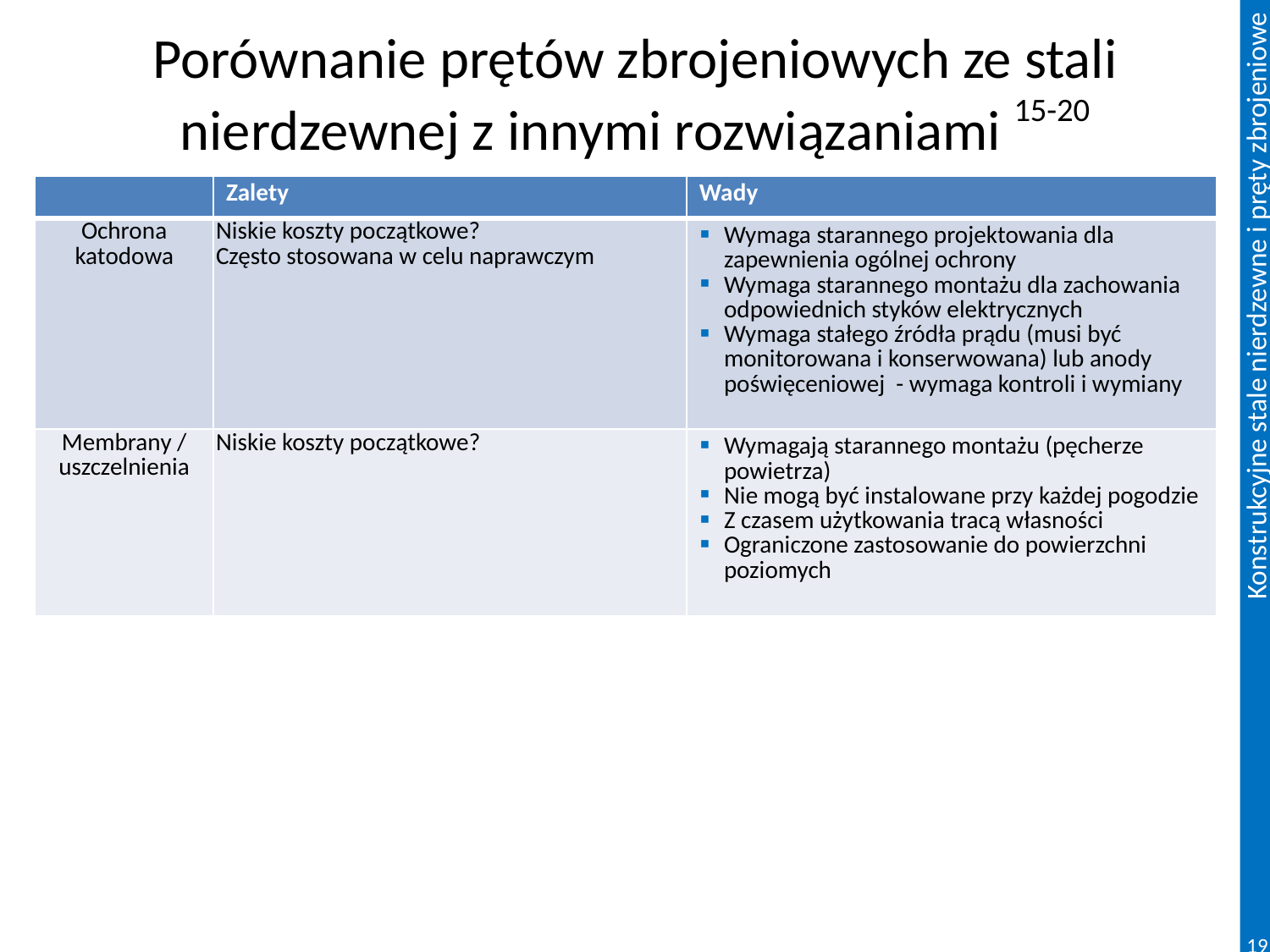

# Porównanie prętów zbrojeniowych ze stali nierdzewnej z innymi rozwiązaniami 15-20
|  | Zalety | Wady |
| --- | --- | --- |
| Ochrona katodowa | Niskie koszty początkowe? Często stosowana w celu naprawczym | Wymaga starannego projektowania dla zapewnienia ogólnej ochrony Wymaga starannego montażu dla zachowania odpowiednich styków elektrycznych Wymaga stałego źródła prądu (musi być monitorowana i konserwowana) lub anody poświęceniowej - wymaga kontroli i wymiany |
| Membrany / uszczelnienia | Niskie koszty początkowe? | Wymagają starannego montażu (pęcherze powietrza) Nie mogą być instalowane przy każdej pogodzie Z czasem użytkowania tracą własności Ograniczone zastosowanie do powierzchni poziomych |